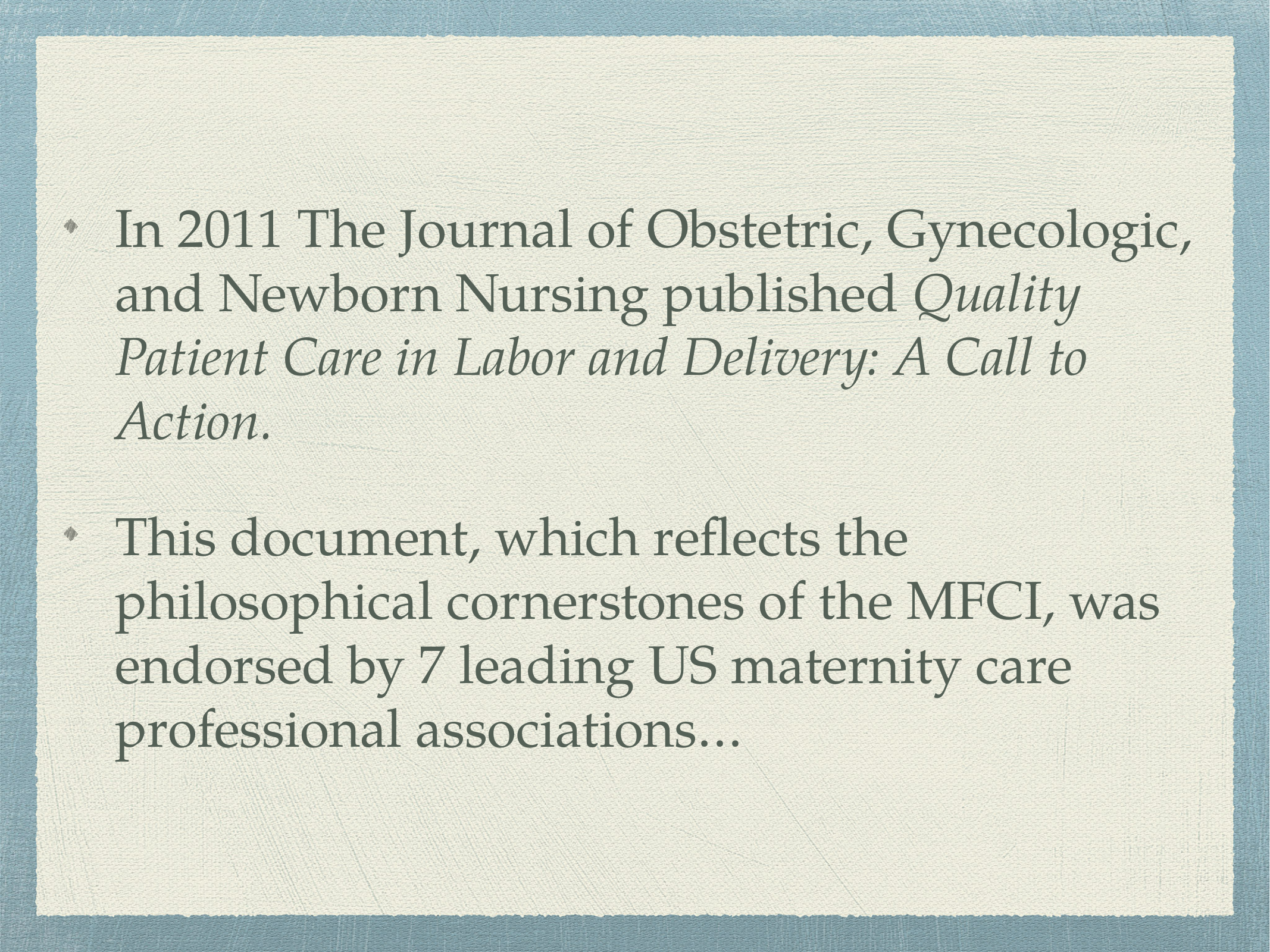

In 2011 The Journal of Obstetric, Gynecologic, and Newborn Nursing published Quality Patient Care in Labor and Delivery: A Call to Action.
This document, which reflects the philosophical cornerstones of the MFCI, was endorsed by 7 leading US maternity care professional associations…